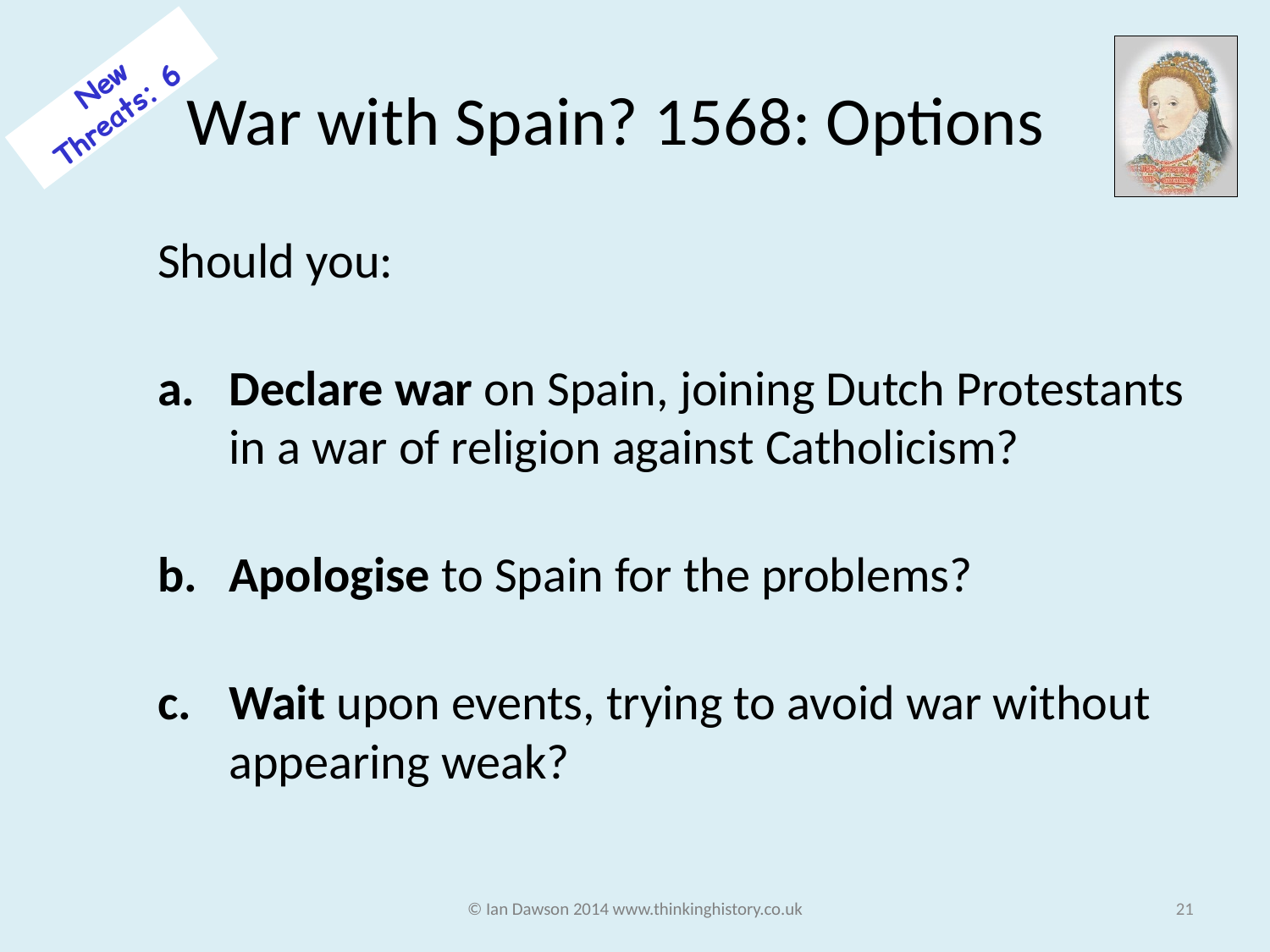

# War with Spain? 1568: Options
New Threats: 6
Should you:

Declare war on Spain, joining Dutch Protestants in a war of religion against Catholicism?

Apologise to Spain for the problems?

Wait upon events, trying to avoid war without appearing weak?

© Ian Dawson 2014 www.thinkinghistory.co.uk
21